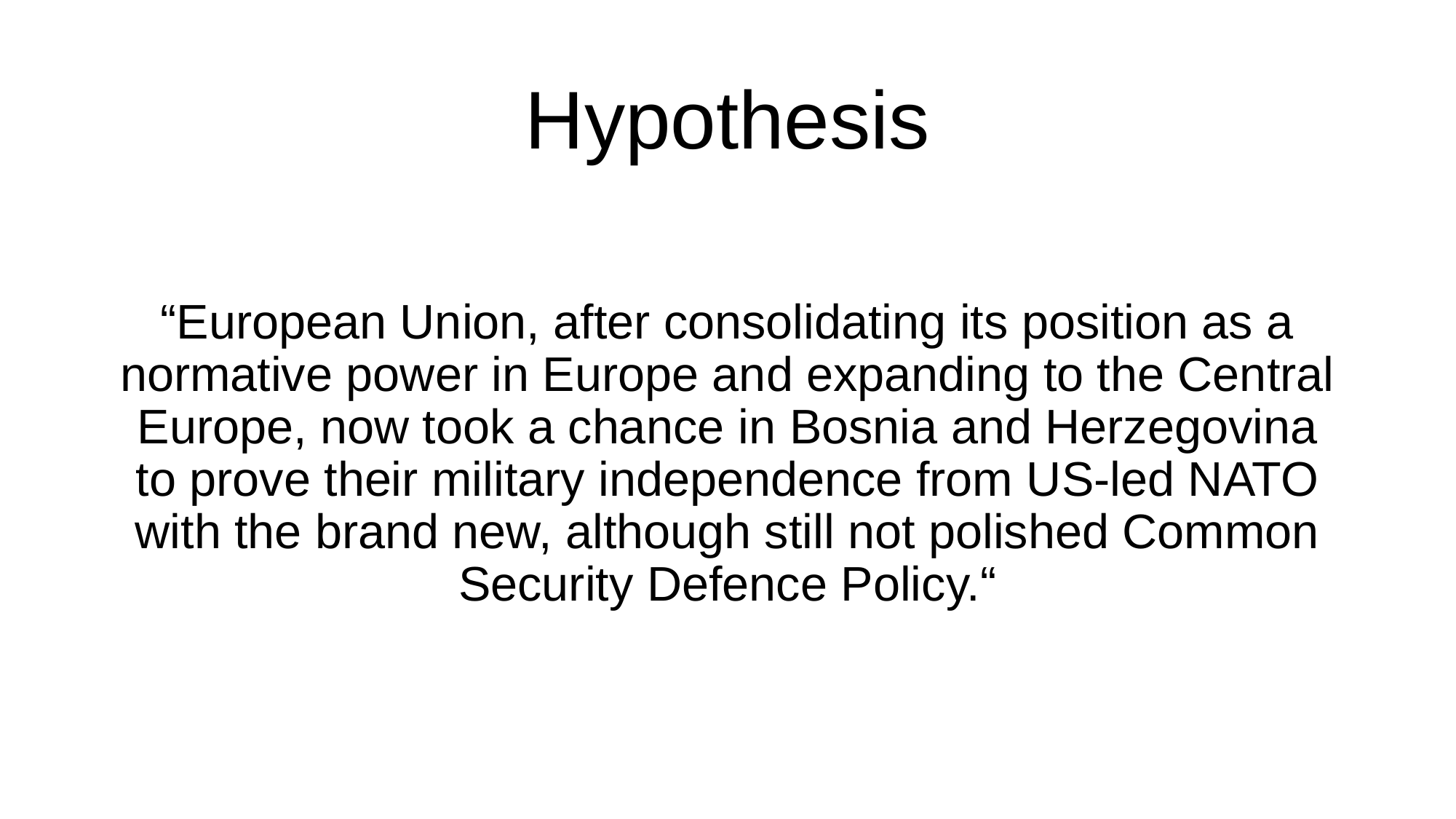

# Hypothesis

“European Union, after consolidating its position as a normative power in Europe and expanding to the Central Europe, now took a chance in Bosnia and Herzegovina to prove their military independence from US-led NATO with the brand new, although still not polished Common Security Defence Policy.“